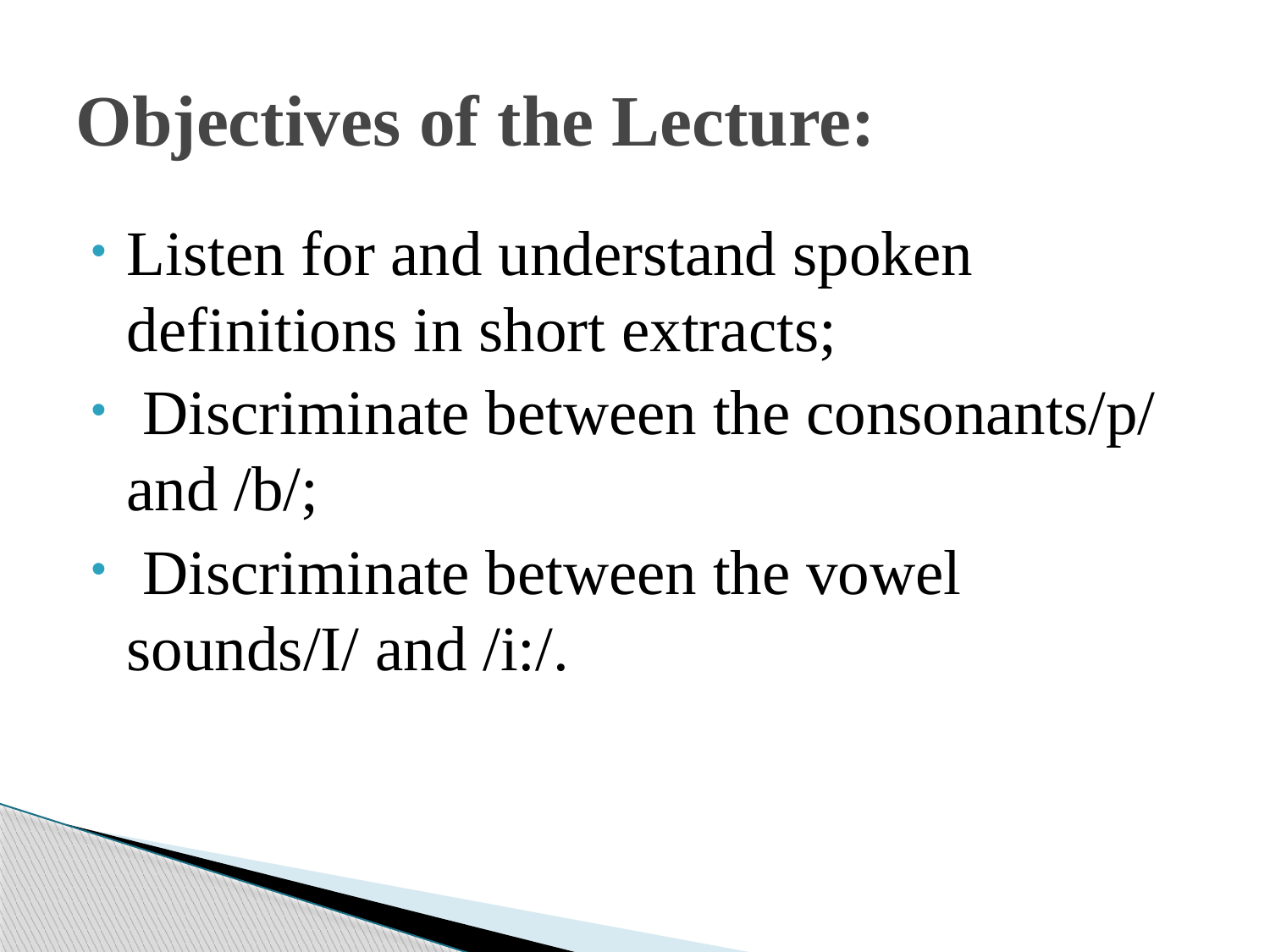

# Objectives of the Lecture:
Listen for and understand spoken definitions in short extracts;
 Discriminate between the consonants/p/ and /b/;
 Discriminate between the vowel sounds/I/ and /i:/.